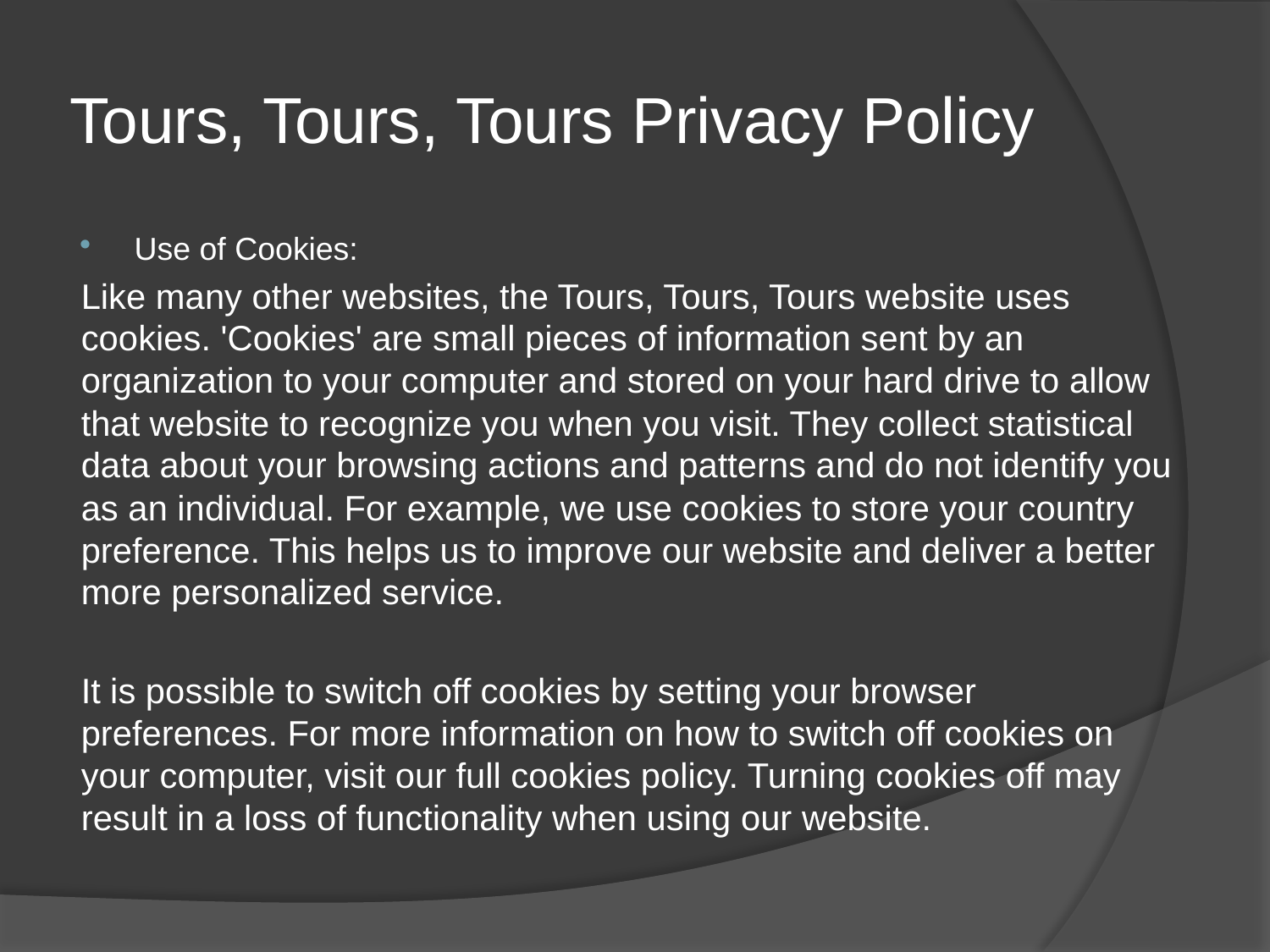

# Tours, Tours, Tours Privacy Policy
Use of Cookies:
Like many other websites, the Tours, Tours, Tours website uses cookies. 'Cookies' are small pieces of information sent by an organization to your computer and stored on your hard drive to allow that website to recognize you when you visit. They collect statistical data about your browsing actions and patterns and do not identify you as an individual. For example, we use cookies to store your country preference. This helps us to improve our website and deliver a better more personalized service.

It is possible to switch off cookies by setting your browser preferences. For more information on how to switch off cookies on your computer, visit our full cookies policy. Turning cookies off may result in a loss of functionality when using our website.